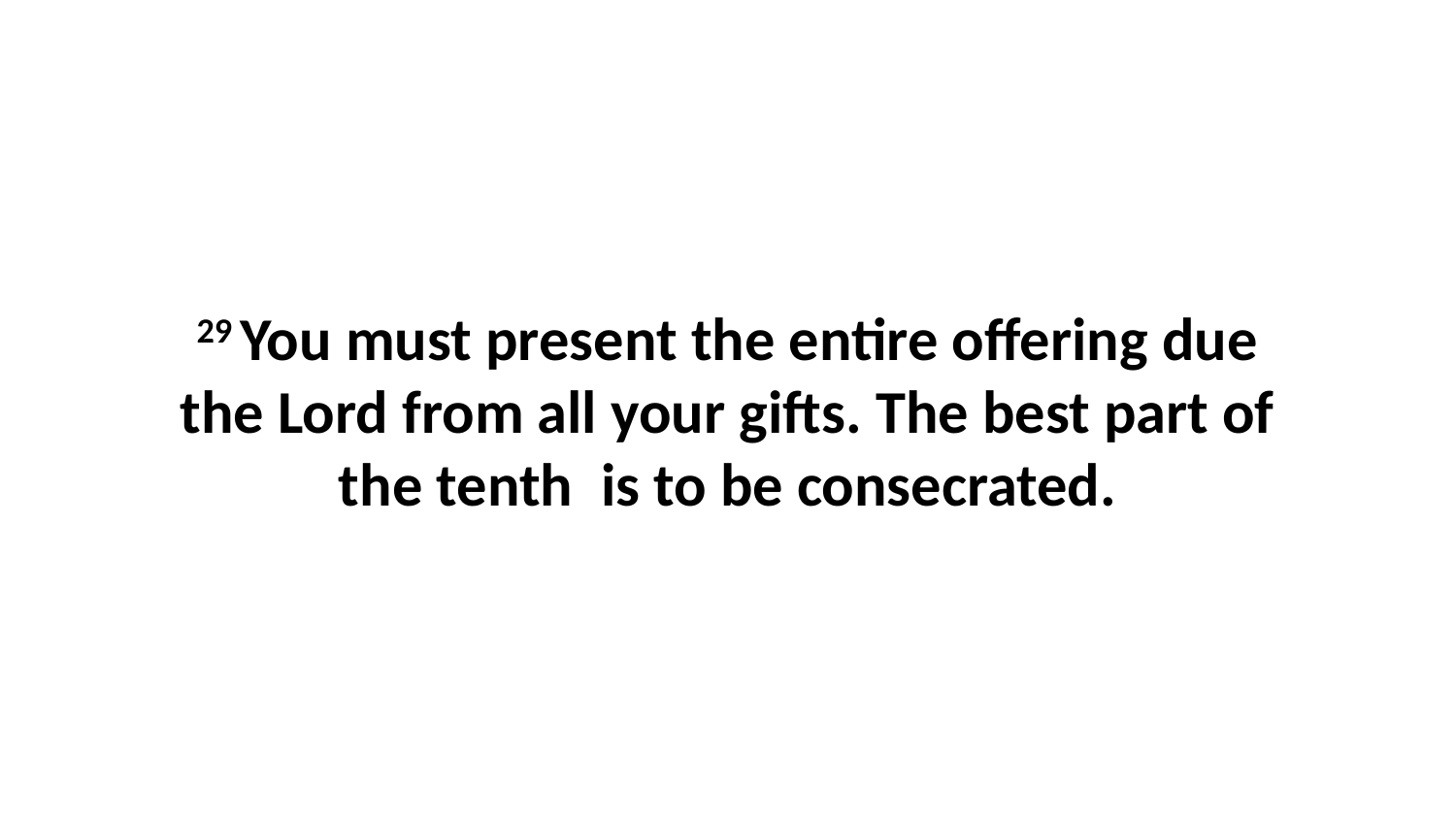

29 You must present the entire offering due the Lord from all your gifts. The best part of the tenth  is to be consecrated.